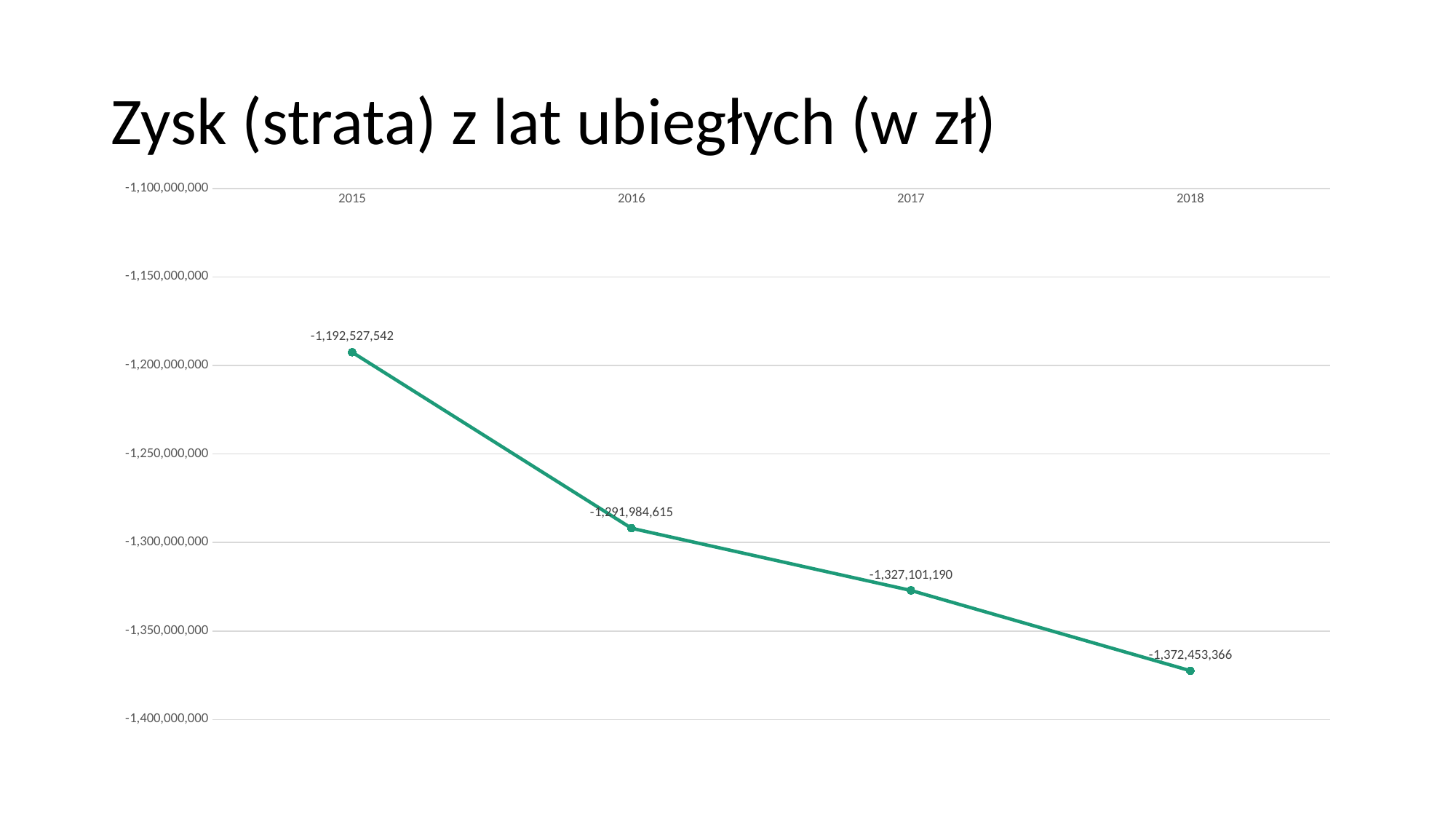

# Zysk (strata) z lat ubiegłych (w zł)

### Chart

| Category | Zysk (strata) z lat ubiegłych (w zł) |
|---|---|
| 2015 | -1192527542.2 |
| 2016 | -1291984615.0 |
| 2017 | -1327101190.0 |
| 2018 | -1372453366.0 |